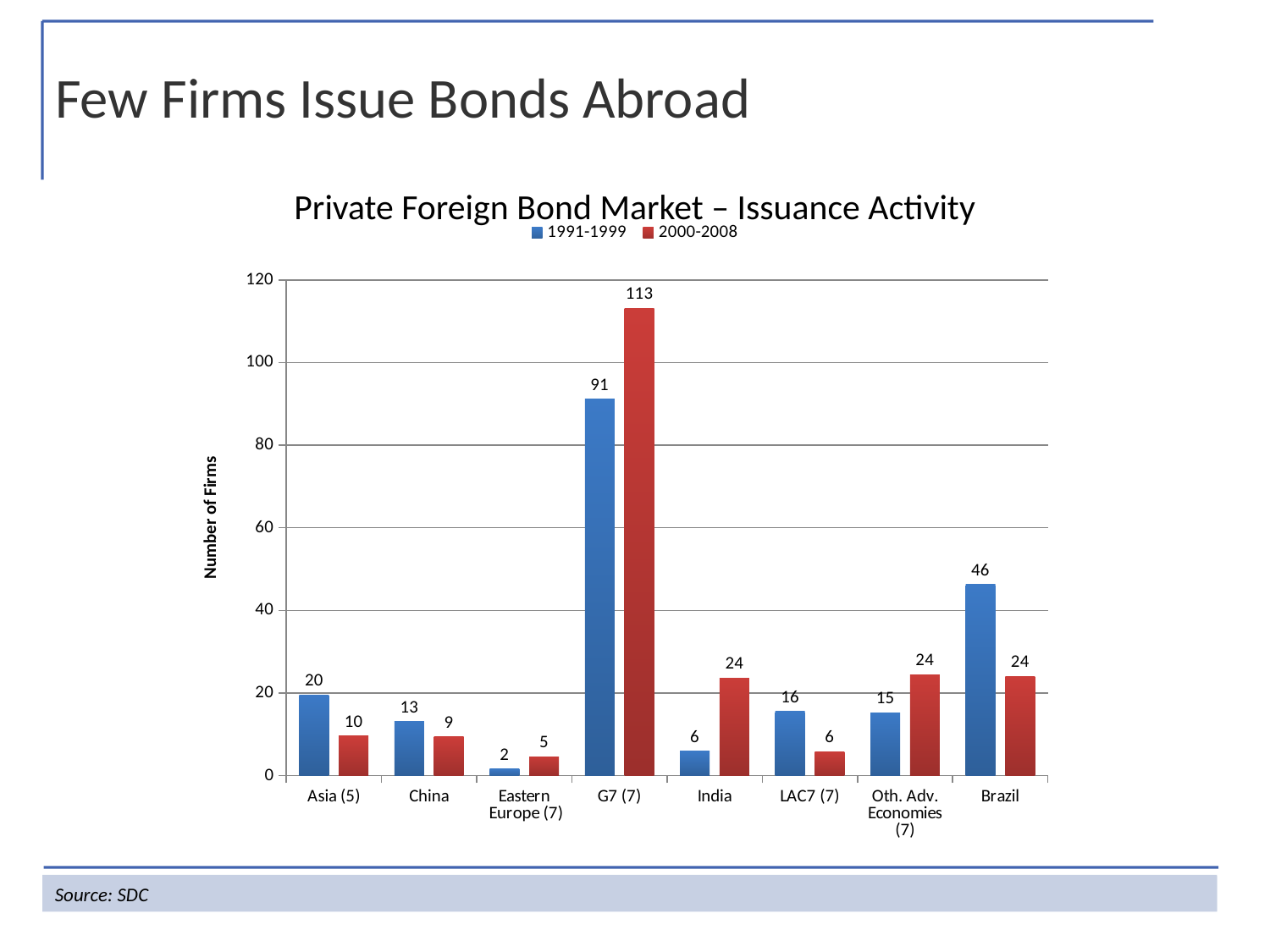

Few Firms Issue Bonds Abroad
Private Foreign Bond Market – Issuance Activity

### Chart

| Category | 1991-1999 | 2000-2008 |
|---|---|---|
| Asia (5) | 19.56389 | 9.55 |
| China | 13.11111 | 9.375000000000027 |
| Eastern
 Europe (7) | 1.598743 | 4.579082 |
| G7 (7) | 91.09524 | 113.0714 |
| India | 5.8888889999999945 | 23.625 |
| LAC7 (7) | 15.52834 | 5.75 |
| Oth. Adv. Economies (7) | 15.23016 | 24.464289999999917 |
| Brazil | 46.22222222222235 | 24.0 |
Source: SDC